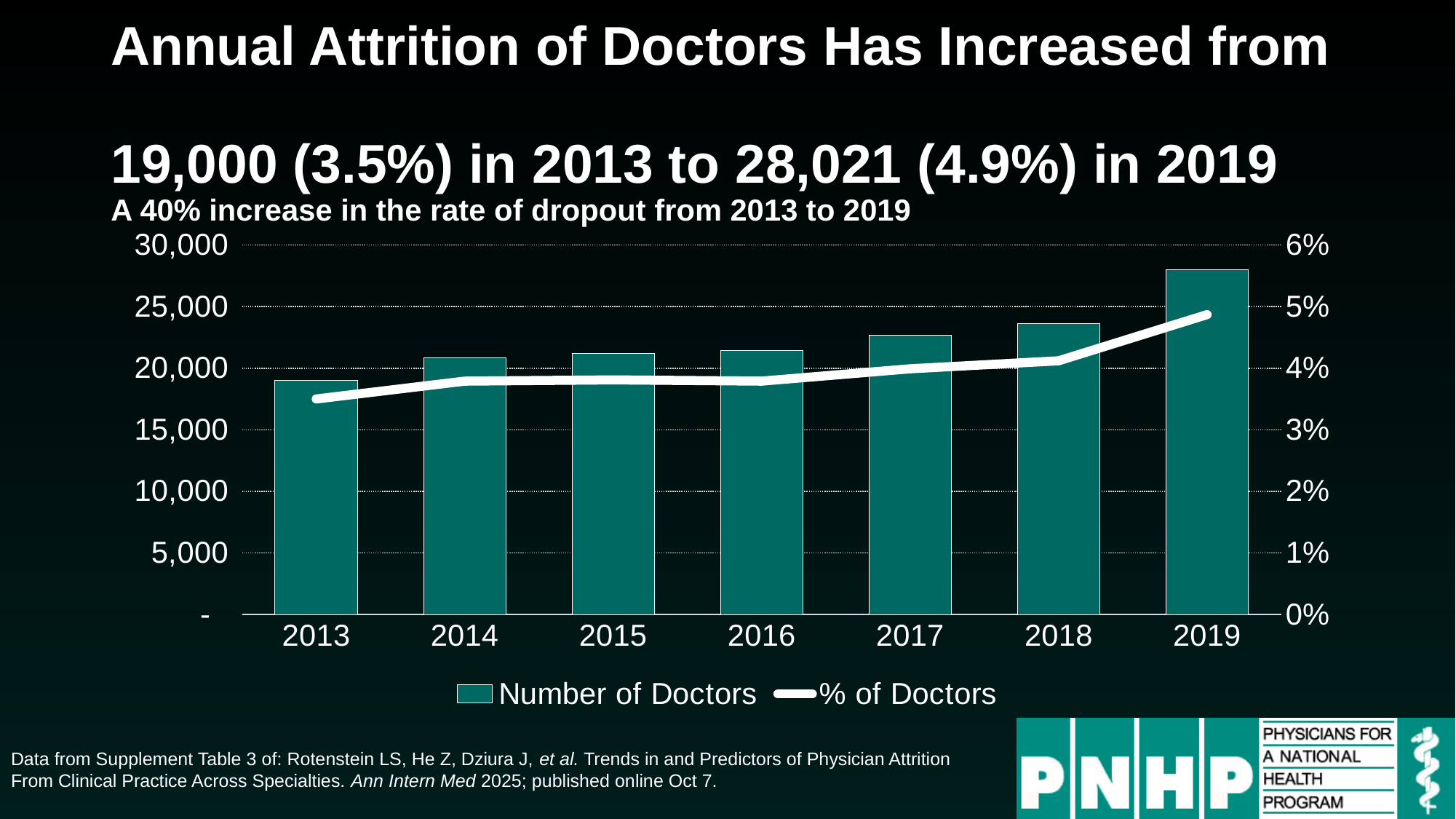

# Annual Attrition of Doctors Has Increased from 19,000 (3.5%) in 2013 to 28,021 (4.9%) in 2019 A 40% increase in the rate of dropout from 2013 to 2019

### Chart

| Category | Number of Doctors | % of Doctors |
|---|---|---|
| 2013 | 19000.0 | 0.035 |
| 2014 | 20848.0 | 0.0379 |
| 2015 | 21211.0 | 0.0381 |
| 2016 | 21407.0 | 0.0379 |
| 2017 | 22684.0 | 0.0399 |
| 2018 | 23592.0 | 0.0412 |
| 2019 | 28021.0 | 0.0487 |
Data from Supplement Table 3 of: Rotenstein LS, He Z, Dziura J, et al. Trends in and Predictors of Physician Attrition From Clinical Practice Across Specialties. Ann Intern Med 2025; published online Oct 7.